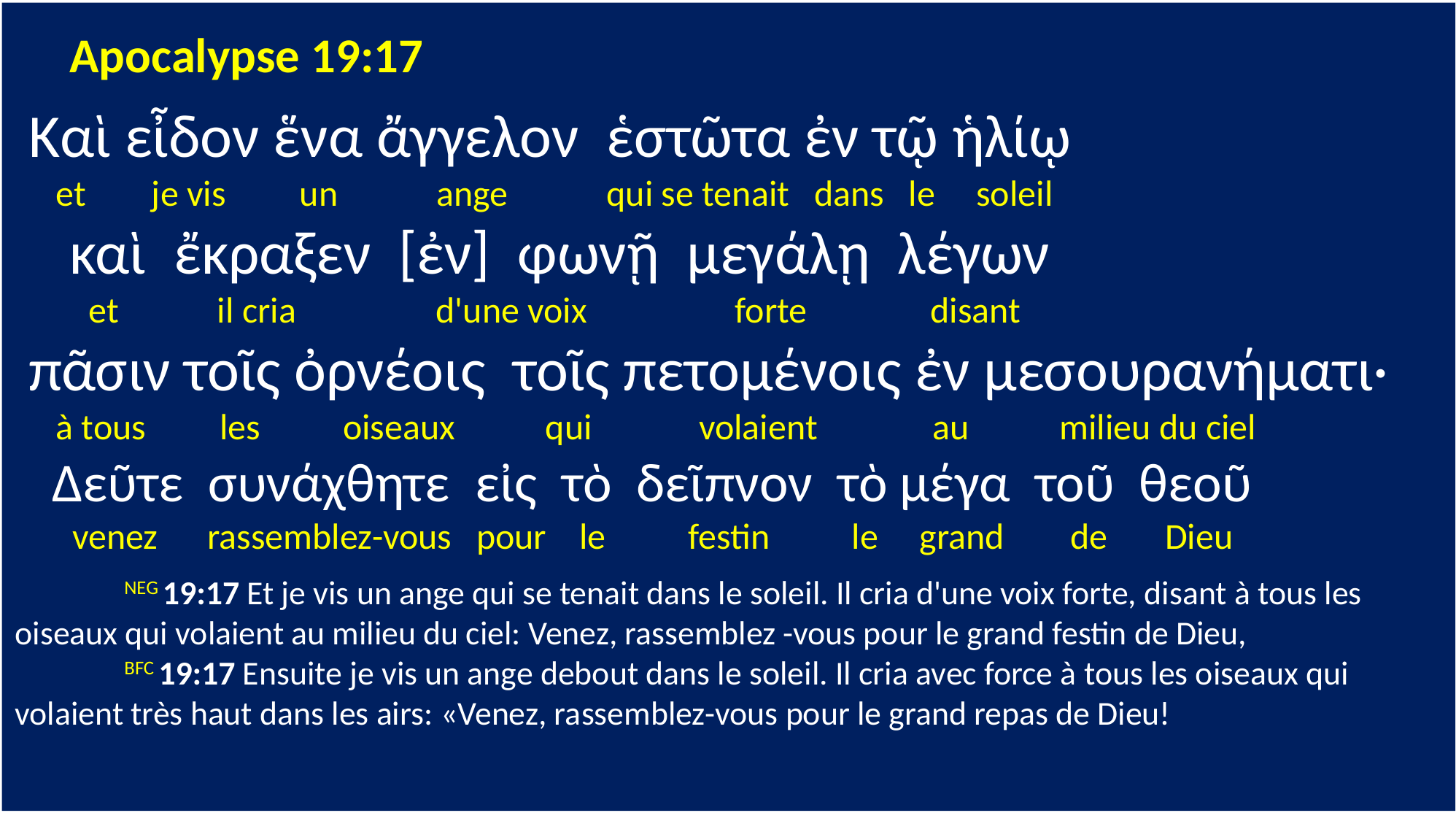

Apocalypse 19:17

 Καὶ εἶδον ἕνα ἄγγελον  ἑστῶτα ἐν τῷ ἡλίῳ
     et        je vis         un            ange            qui se tenait   dans   le     soleil
    καὶ  ἔκραξεν  [ἐν]  φωνῇ  μεγάλῃ  λέγων
         et            il cria                 d'une voix                  forte               disant
 πᾶσιν τοῖς ὀρνέοις  τοῖς πετομένοις ἐν μεσουρανήματι·
     à tous         les          oiseaux           qui             volaient              au           milieu du ciel
   Δεῦτε  συνάχθητε  εἰς  τὸ  δεῖπνον  τὸ μέγα  τοῦ  θεοῦ
       venez      rassemblez-vous   pour    le          festin          le     grand        de       Dieu

 	NEG 19:17 Et je vis un ange qui se tenait dans le soleil. Il cria d'une voix forte, disant à tous les oiseaux qui volaient au milieu du ciel: Venez, rassemblez -vous pour le grand festin de Dieu,
	BFC 19:17 Ensuite je vis un ange debout dans le soleil. Il cria avec force à tous les oiseaux qui volaient très haut dans les airs: «Venez, rassemblez-vous pour le grand repas de Dieu!